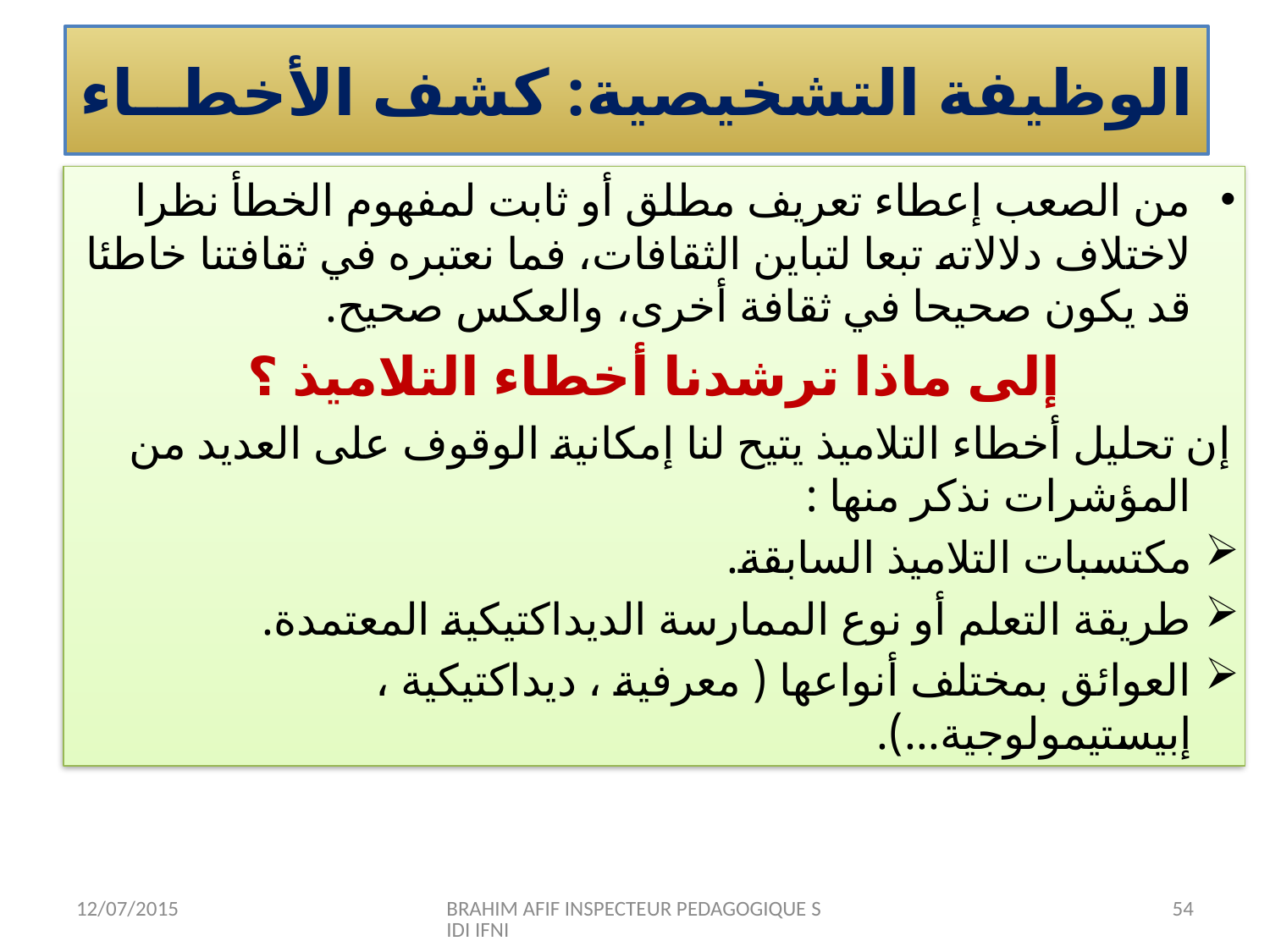

# الوظيفة التشخيصية: كشف الأخطــاء
من الصعب إعطاء تعريف مطلق أو ثابت لمفهوم الخطأ نظرا لاختلاف دلالاته تبعا لتباين الثقافات، فما نعتبره في ثقافتنا خاطئا قد يكون صحيحا في ثقافة أخرى، والعكس صحيح.
إلى ماذا ترشدنا أخطاء التلاميذ ؟
إن تحليل أخطاء التلاميذ يتيح لنا إمكانية الوقوف على العديد من المؤشرات نذكر منها :
مكتسبات التلاميذ السابقة.
طريقة التعلم أو نوع الممارسة الديداكتيكية المعتمدة.
العوائق بمختلف أنواعها ( معرفية ، ديداكتيكية ، إبيستيمولوجية...).

12/07/2015
BRAHIM AFIF INSPECTEUR PEDAGOGIQUE SIDI IFNI
54